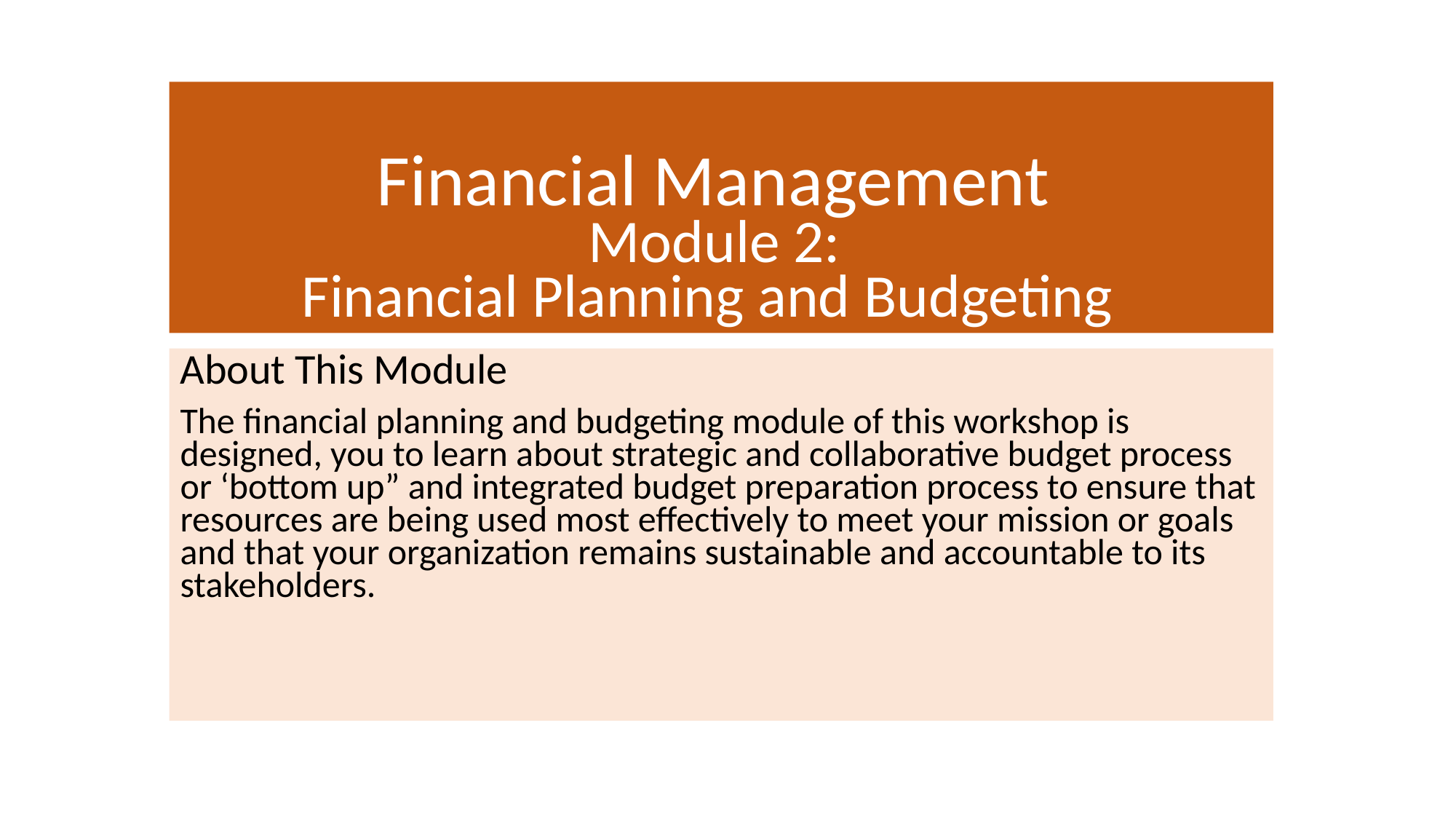

# Financial Management Module 2: Financial Planning and Budgeting
About This Module
The financial planning and budgeting module of this workshop is designed, you to learn about strategic and collaborative budget process or ‘bottom up” and integrated budget preparation process to ensure that resources are being used most effectively to meet your mission or goals and that your organization remains sustainable and accountable to its stakeholders.​​